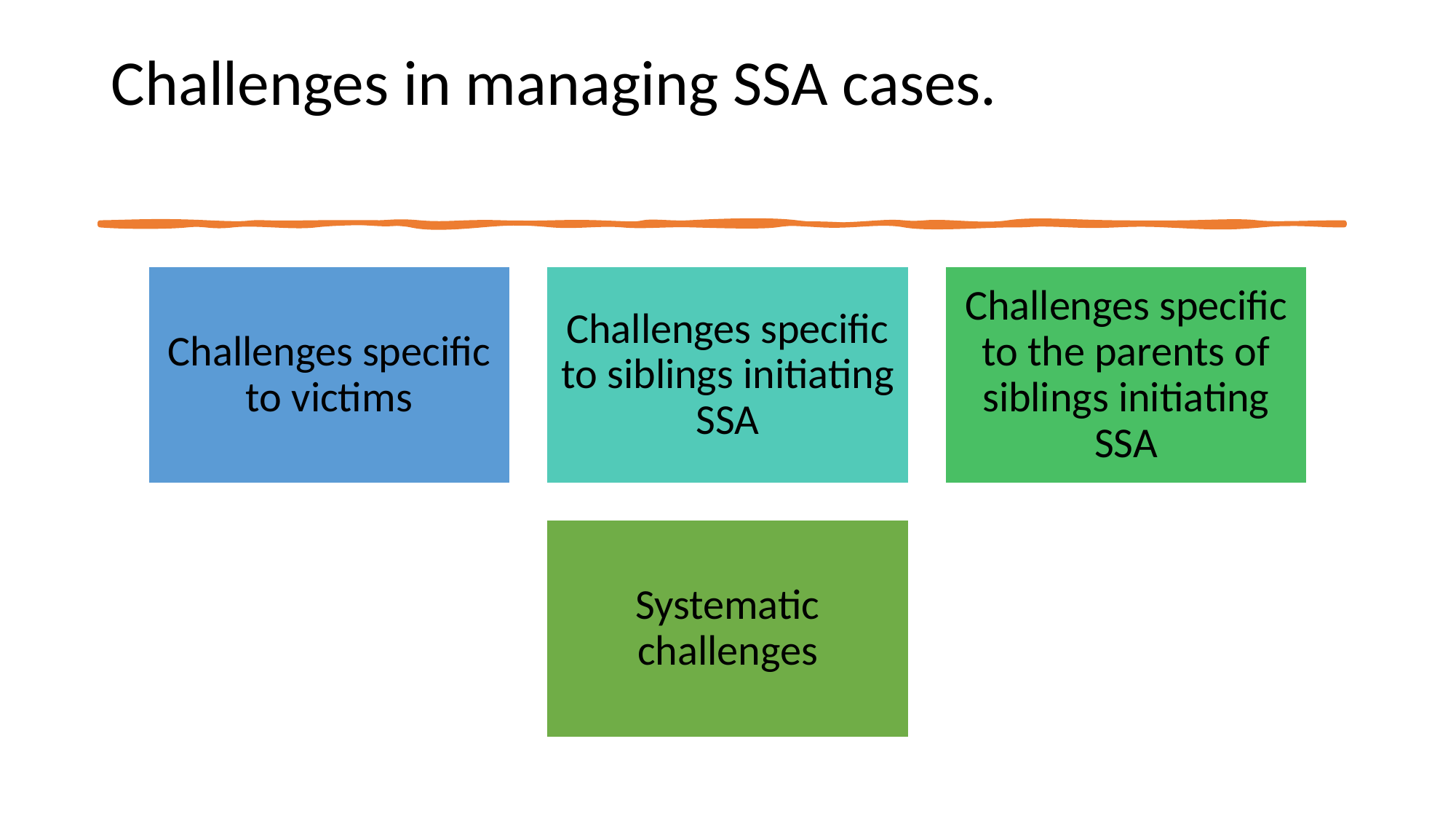

# Challenges in managing SSA cases.

Challenges specific to victims
Challenges specific to siblings initiating SSA
Challenges specific to the parents of siblings initiating SSA
Systematic challenges